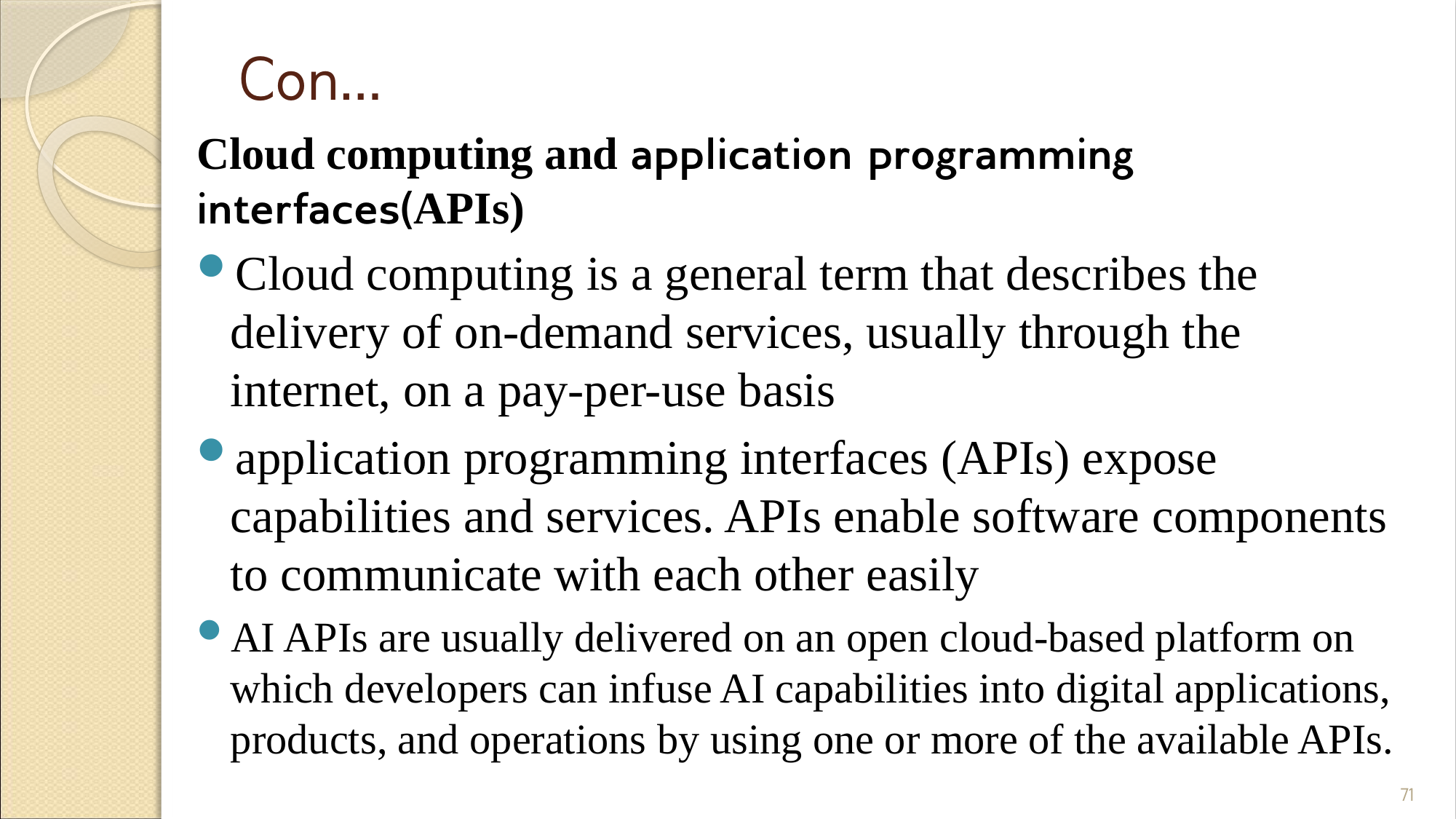

# Con…
Cloud computing and application programming interfaces(APIs)
Cloud computing is a general term that describes the delivery of on-demand services, usually through the internet, on a pay-per-use basis
application programming interfaces (APIs) expose capabilities and services. APIs enable software components to communicate with each other easily
AI APIs are usually delivered on an open cloud-based platform on which developers can infuse AI capabilities into digital applications, products, and operations by using one or more of the available APIs.

71